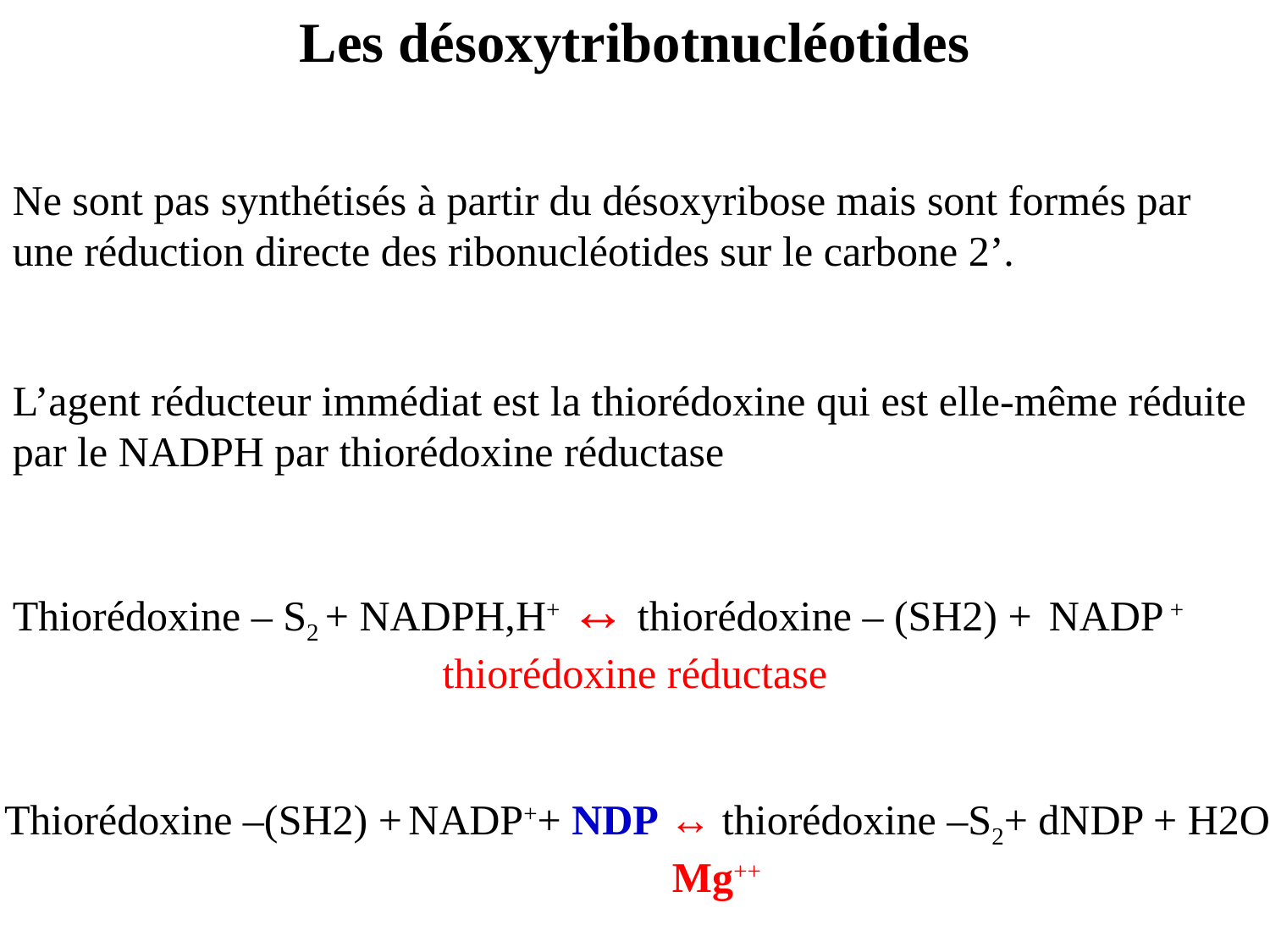

Les désoxytribotnucléotides
Ne sont pas synthétisés à partir du désoxyribose mais sont formés par une réduction directe des ribonucléotides sur le carbone 2’.
L’agent réducteur immédiat est la thiorédoxine qui est elle-même réduite par le NADPH par thiorédoxine réductase
Thiorédoxine – S2 + NADPH,H+ ↔ thiorédoxine – (SH2) +  NADP +
thiorédoxine réductase
Thiorédoxine –(SH2) + NADP++ NDP ↔ thiorédoxine –S2+ dNDP + H2O
                Mg++